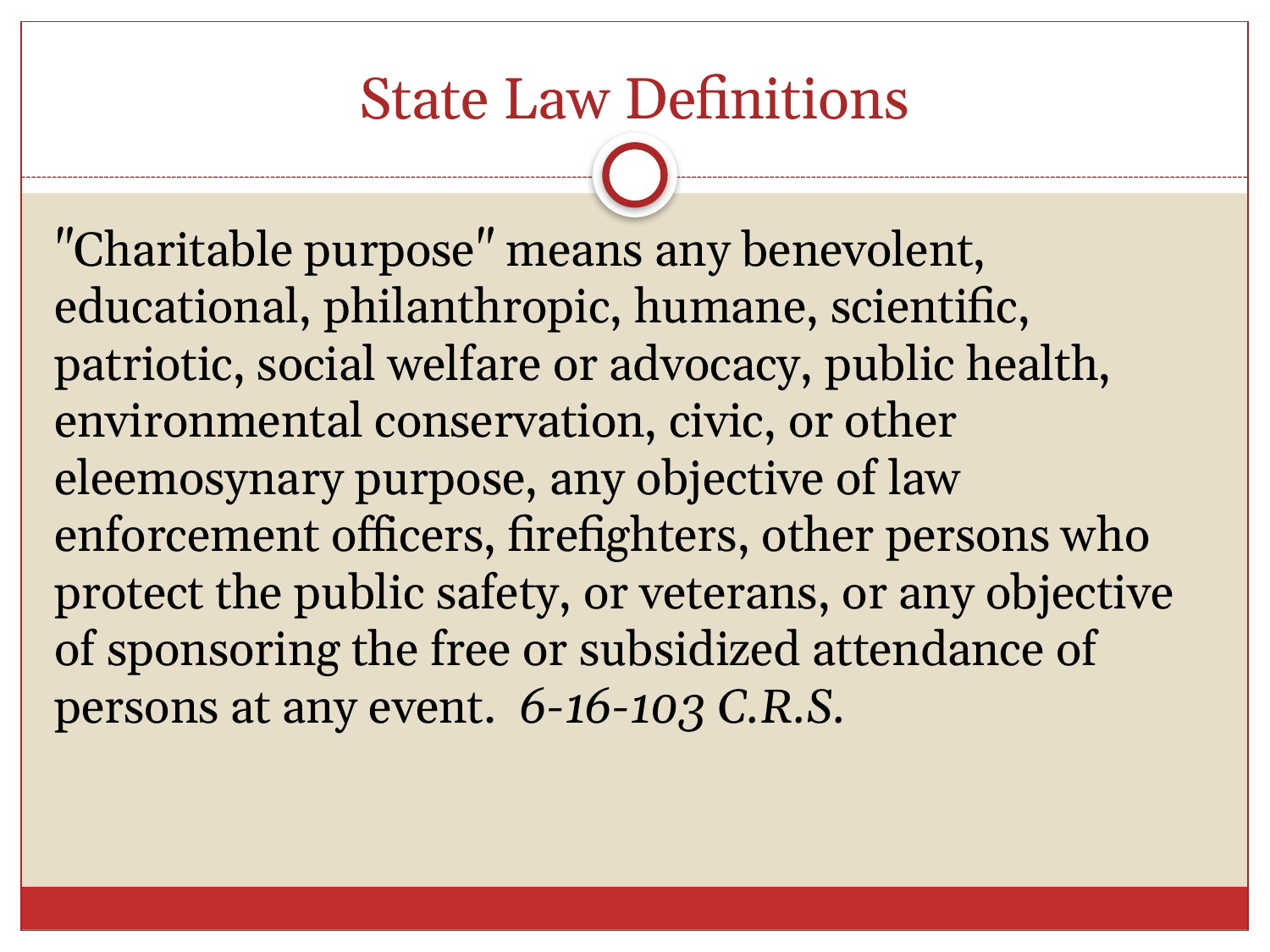

# State Law Definitions
"Charitable purpose" means any benevolent, educational, philanthropic, humane, scientific, patriotic, social welfare or advocacy, public health, environmental conservation, civic, or other eleemosynary purpose, any objective of law enforcement officers, firefighters, other persons who protect the public safety, or veterans, or any objective of sponsoring the free or subsidized attendance of persons at any event.  6-16-103 C.R.S.